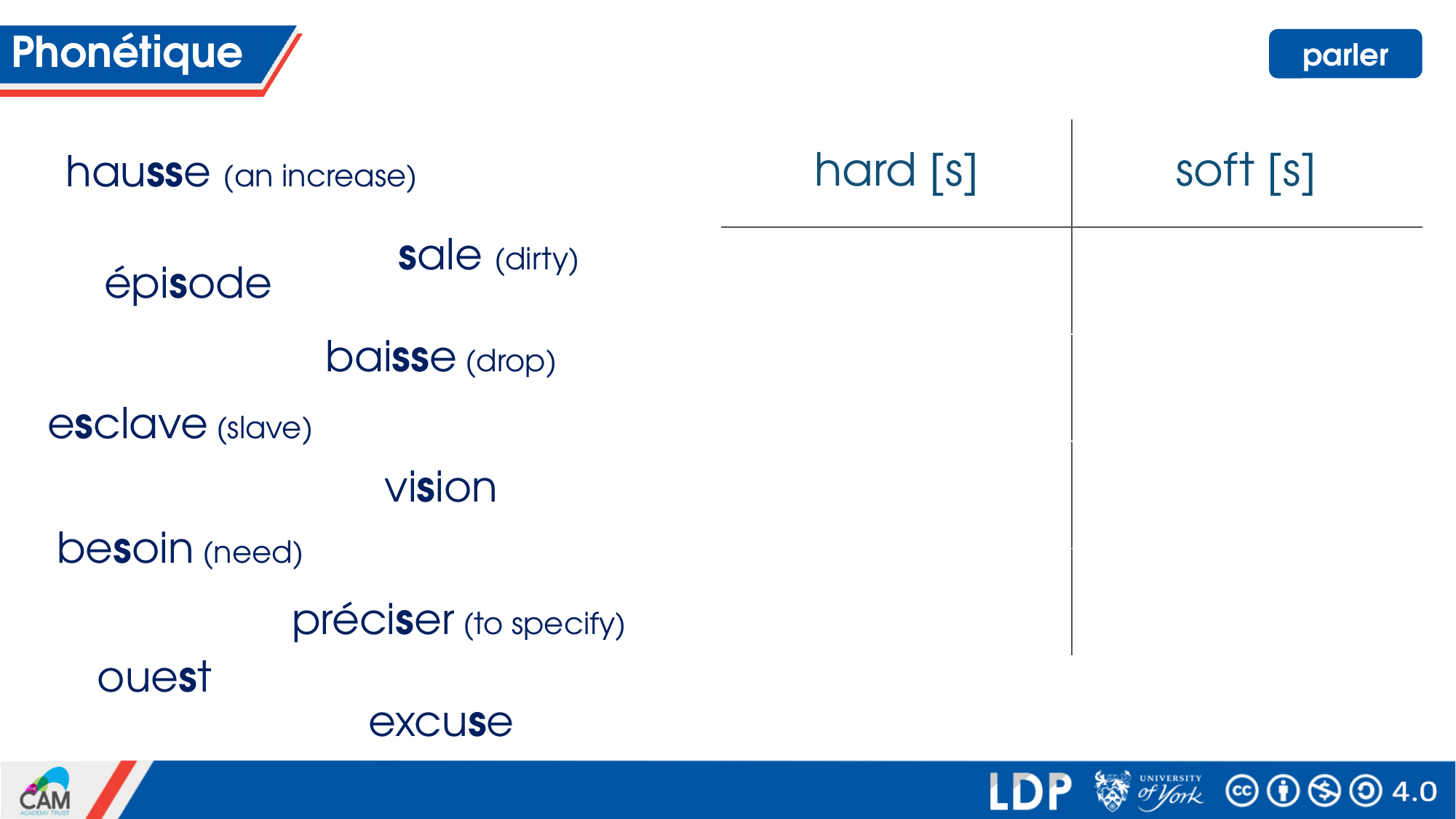

# Phonétique
parler
| hard [s] | soft [s] |
| --- | --- |
|  |  |
|  |  |
|  |  |
|  |  |
hausse (an increase)
sale (dirty)
épisode
baisse (drop)
esclave (slave)
vision
besoin (need)
préciser (to specify)
ouest
excuse